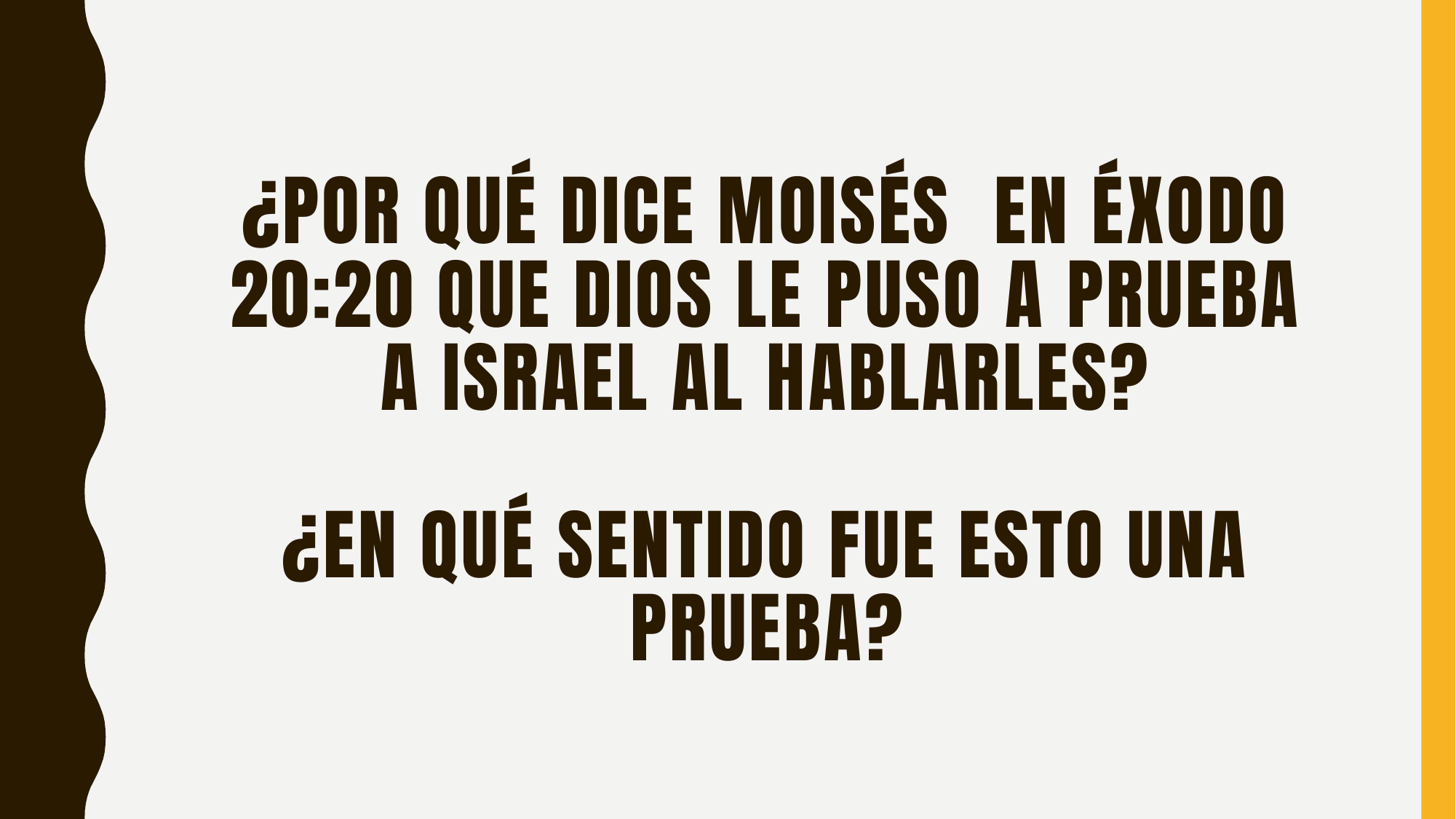

# ¿Por qué dice Moisés  en Éxodo 20:20 que Dios LE Puso a prueba a Israel al hablarles? ¿en qué sentido fue esto una prueba?